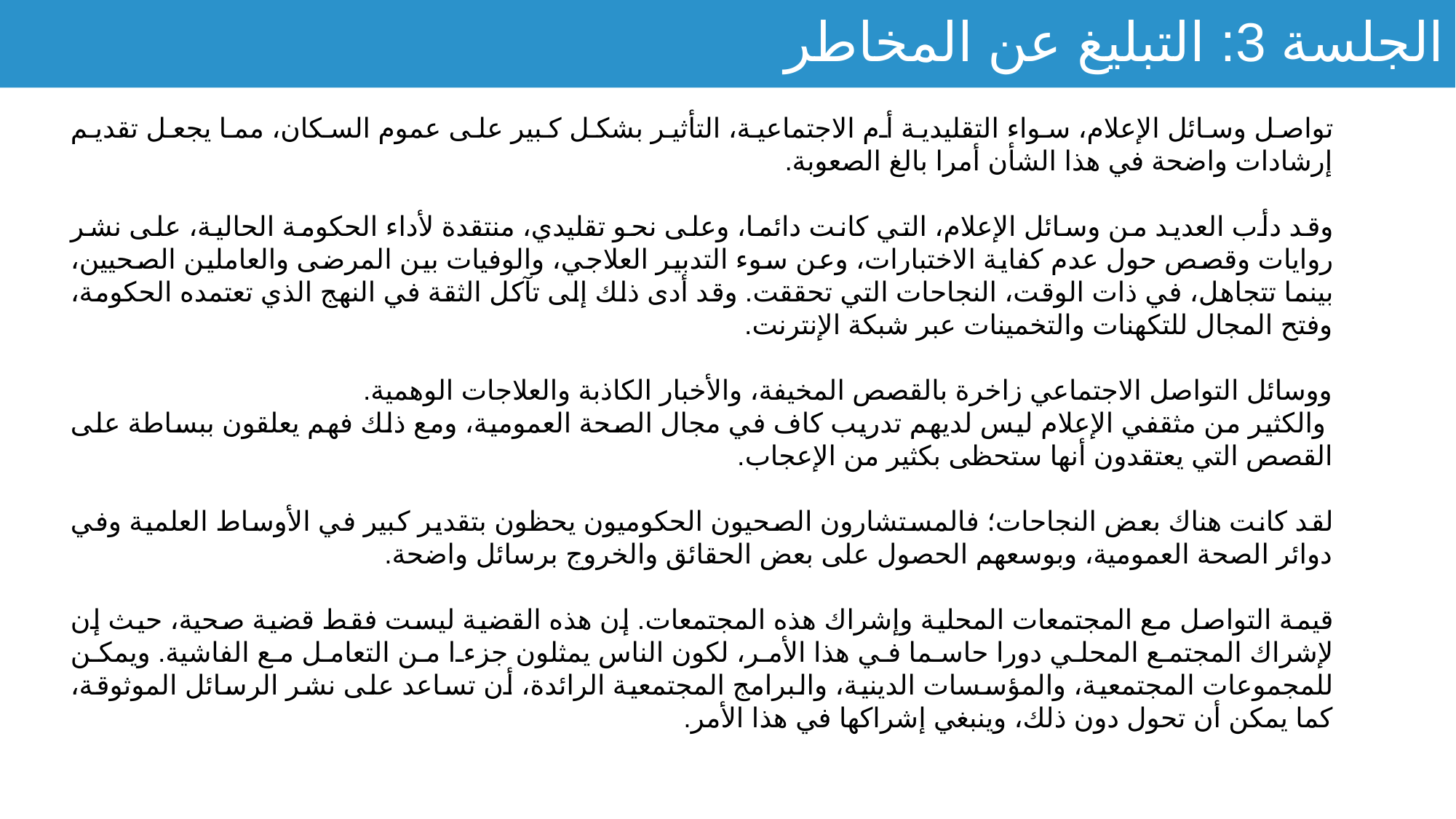

# الجلسة 3: التبليغ عن المخاطر
تواصل وسائل الإعلام، سواء التقليدية أم الاجتماعية، التأثير بشكل كبير على عموم السكان، مما يجعل تقديم إرشادات واضحة في هذا الشأن أمرا بالغ الصعوبة.

وقد دأب العديد من وسائل الإعلام، التي كانت دائما، وعلى نحو تقليدي، منتقدة لأداء الحكومة الحالية، على نشر روايات وقصص حول عدم كفاية الاختبارات، وعن سوء التدبير العلاجي، والوفيات بين المرضى والعاملين الصحيين، بينما تتجاهل، في ذات الوقت، النجاحات التي تحققت. وقد أدى ذلك إلى تآكل الثقة في النهج الذي تعتمده الحكومة، وفتح المجال للتكهنات والتخمينات عبر شبكة الإنترنت.

ووسائل التواصل الاجتماعي زاخرة بالقصص المخيفة، والأخبار الكاذبة والعلاجات الوهمية.
 والكثير من مثقفي الإعلام ليس لديهم تدريب كاف في مجال الصحة العمومية، ومع ذلك فهم يعلقون ببساطة على القصص التي يعتقدون أنها ستحظى بكثير من الإعجاب.

لقد كانت هناك بعض النجاحات؛ فالمستشارون الصحيون الحكوميون يحظون بتقدير كبير في الأوساط العلمية وفي دوائر الصحة العمومية، وبوسعهم الحصول على بعض الحقائق والخروج برسائل واضحة.

قيمة التواصل مع المجتمعات المحلية وإشراك هذه المجتمعات. إن هذه القضية ليست فقط قضية صحية، حيث إن لإشراك المجتمع المحلي دورا حاسما في هذا الأمر، لكون الناس يمثلون جزءا من التعامل مع الفاشية. ويمكن للمجموعات المجتمعية، والمؤسسات الدينية، والبرامج المجتمعية الرائدة، أن تساعد على نشر الرسائل الموثوقة، كما يمكن أن تحول دون ذلك، وينبغي إشراكها في هذا الأمر.